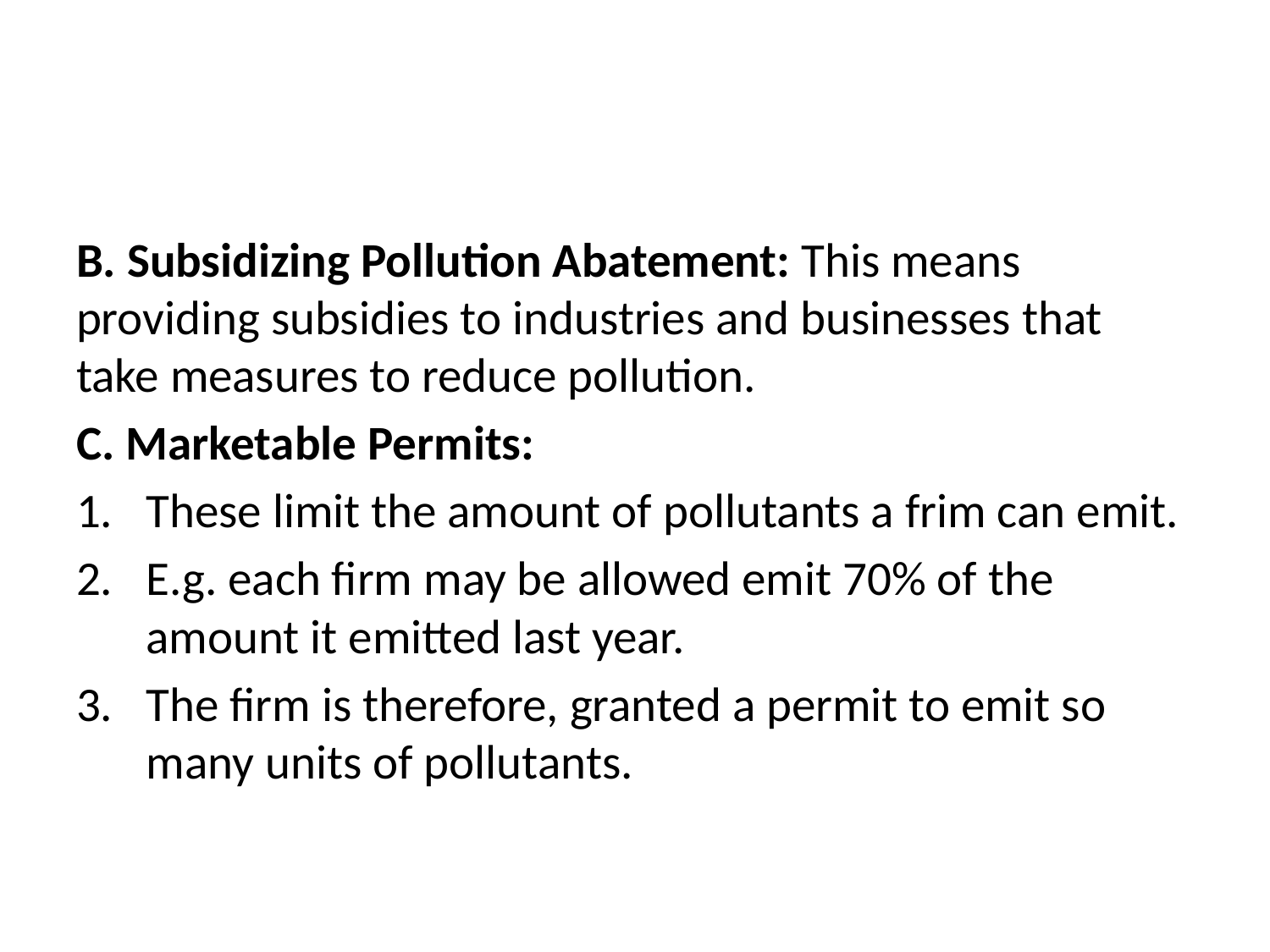

#
B. Subsidizing Pollution Abatement: This means providing subsidies to industries and businesses that take measures to reduce pollution.
C. Marketable Permits:
These limit the amount of pollutants a frim can emit.
E.g. each firm may be allowed emit 70% of the amount it emitted last year.
The firm is therefore, granted a permit to emit so many units of pollutants.